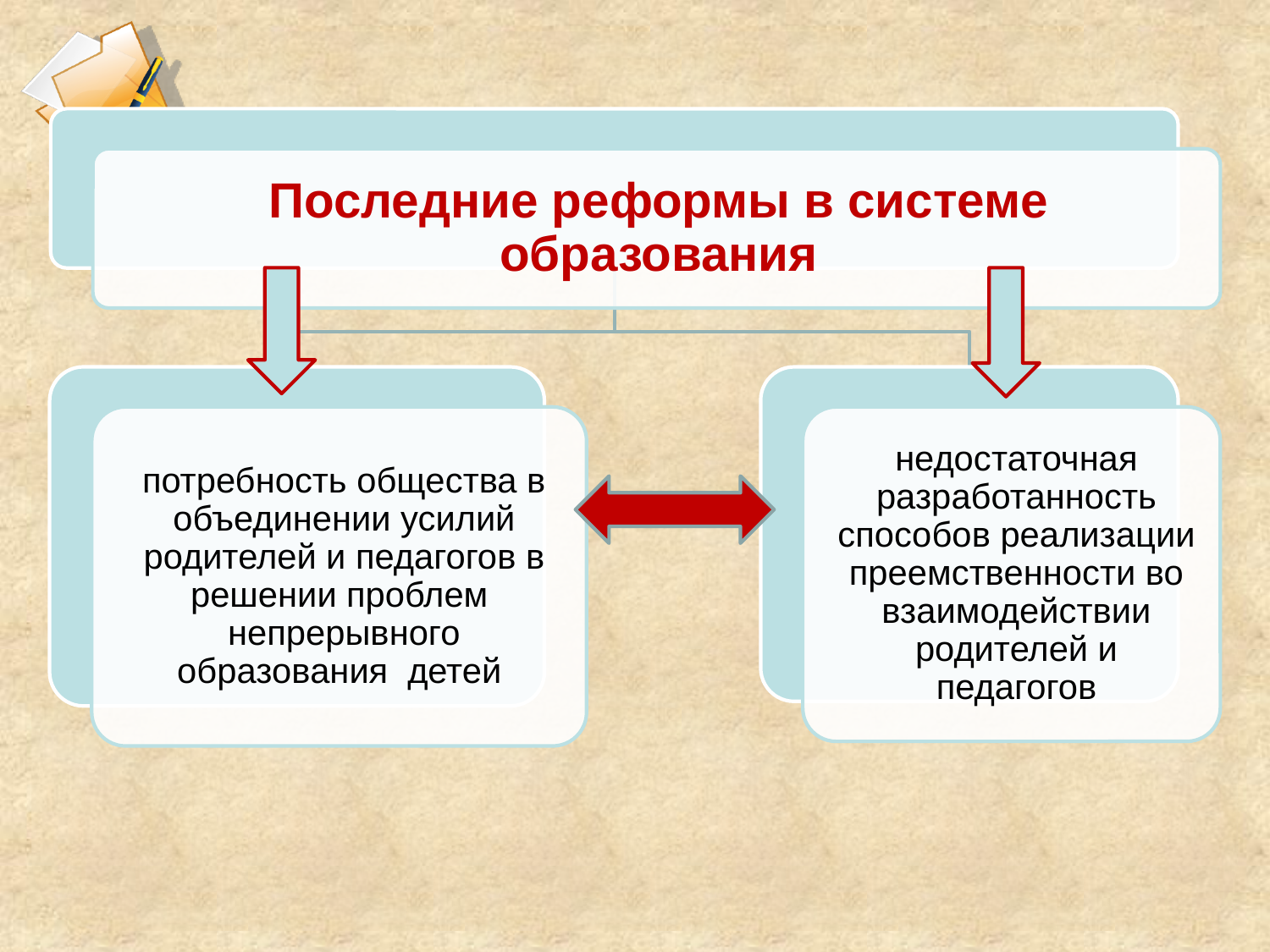

Последние реформы в системе образования
потребность общества в объединении усилий родителей и педагогов в решении проблем  непрерывного образования  детей
недостаточная разработанность способов реализации преемственности во взаимодействии родителей и педагогов